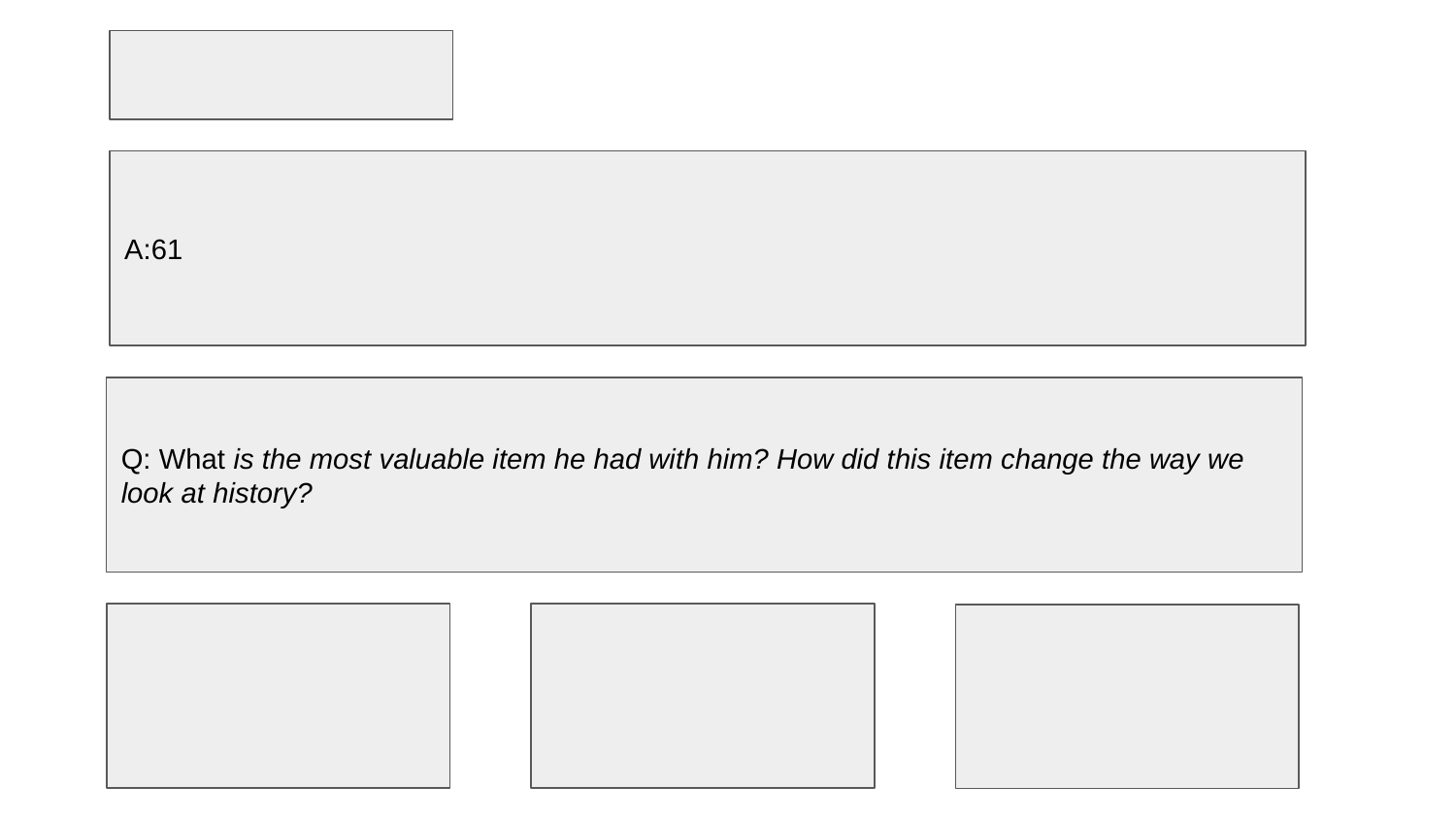

A:61
Q: What is the most valuable item he had with him? How did this item change the way we look at history?